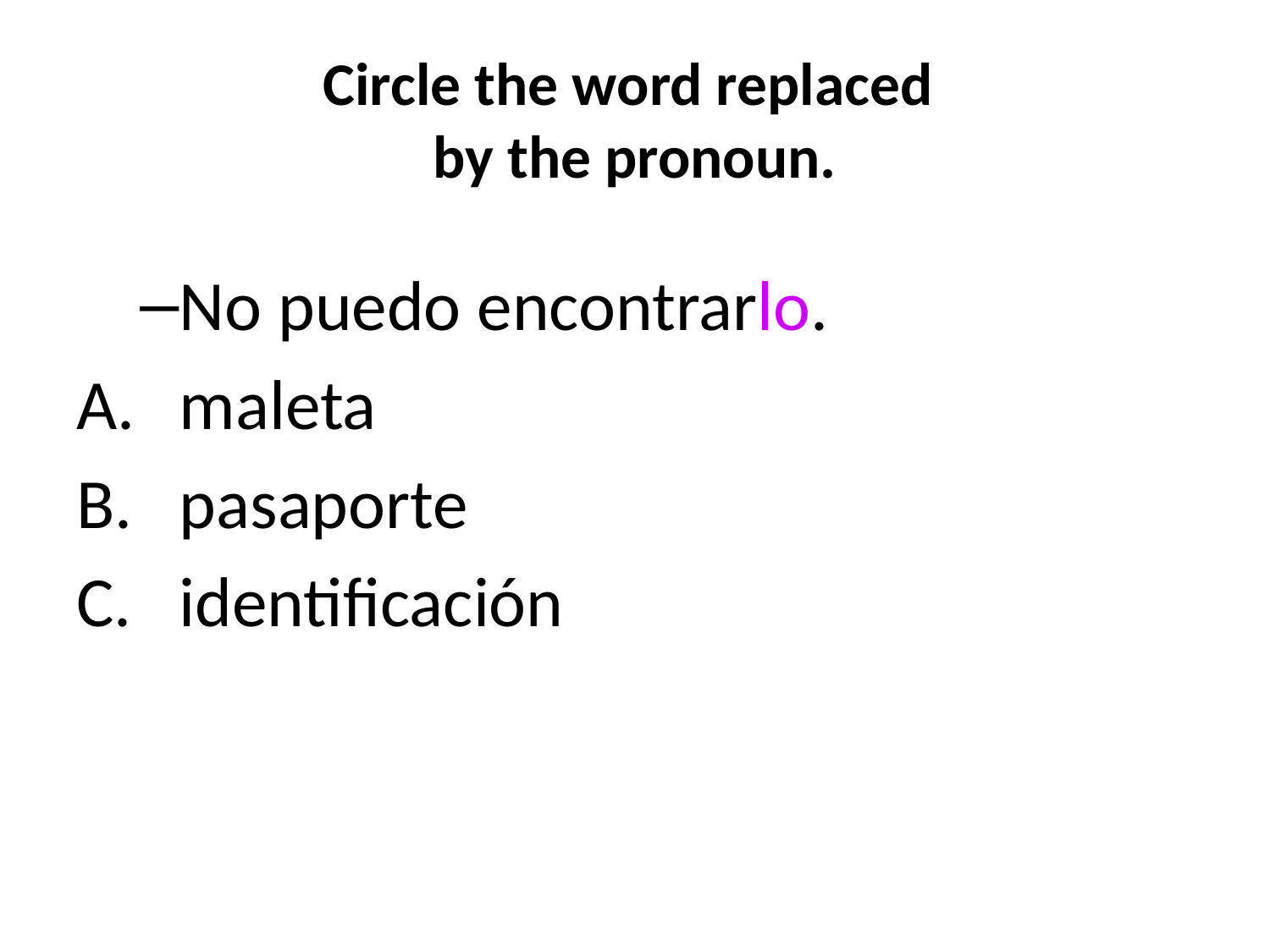

# Circle the word replaced by the pronoun.
No puedo encontrarlo.
maleta
pasaporte
identificación